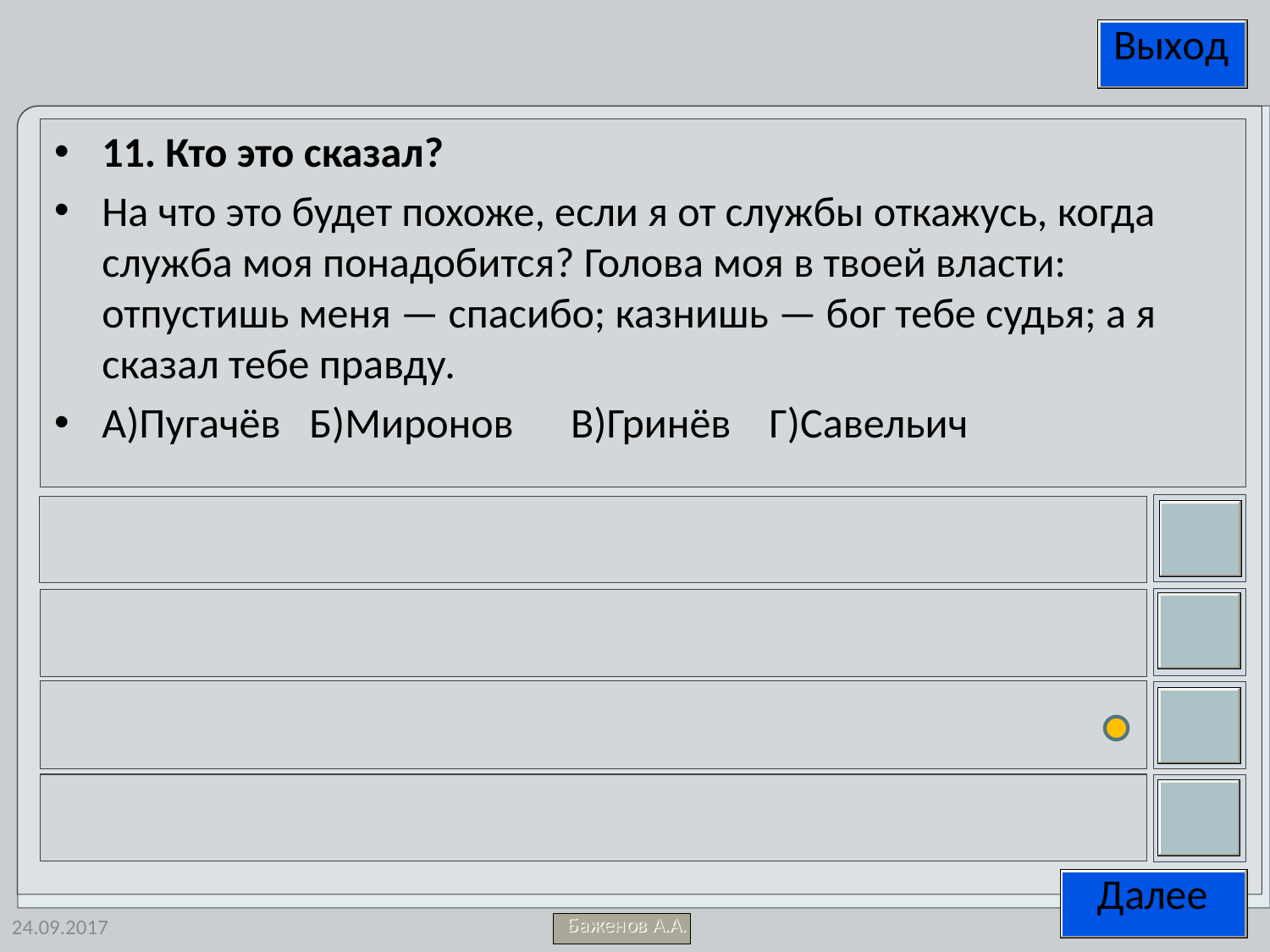

11. Кто это сказал?
На что это будет похоже, если я от службы откажусь, когда служба моя понадобится? Голова моя в твоей власти: отпустишь меня — спасибо; казнишь — бог тебе судья; а я сказал тебе правду.
А)Пугачёв   Б)Миронов      В)Гринёв    Г)Савельич

24.09.2017